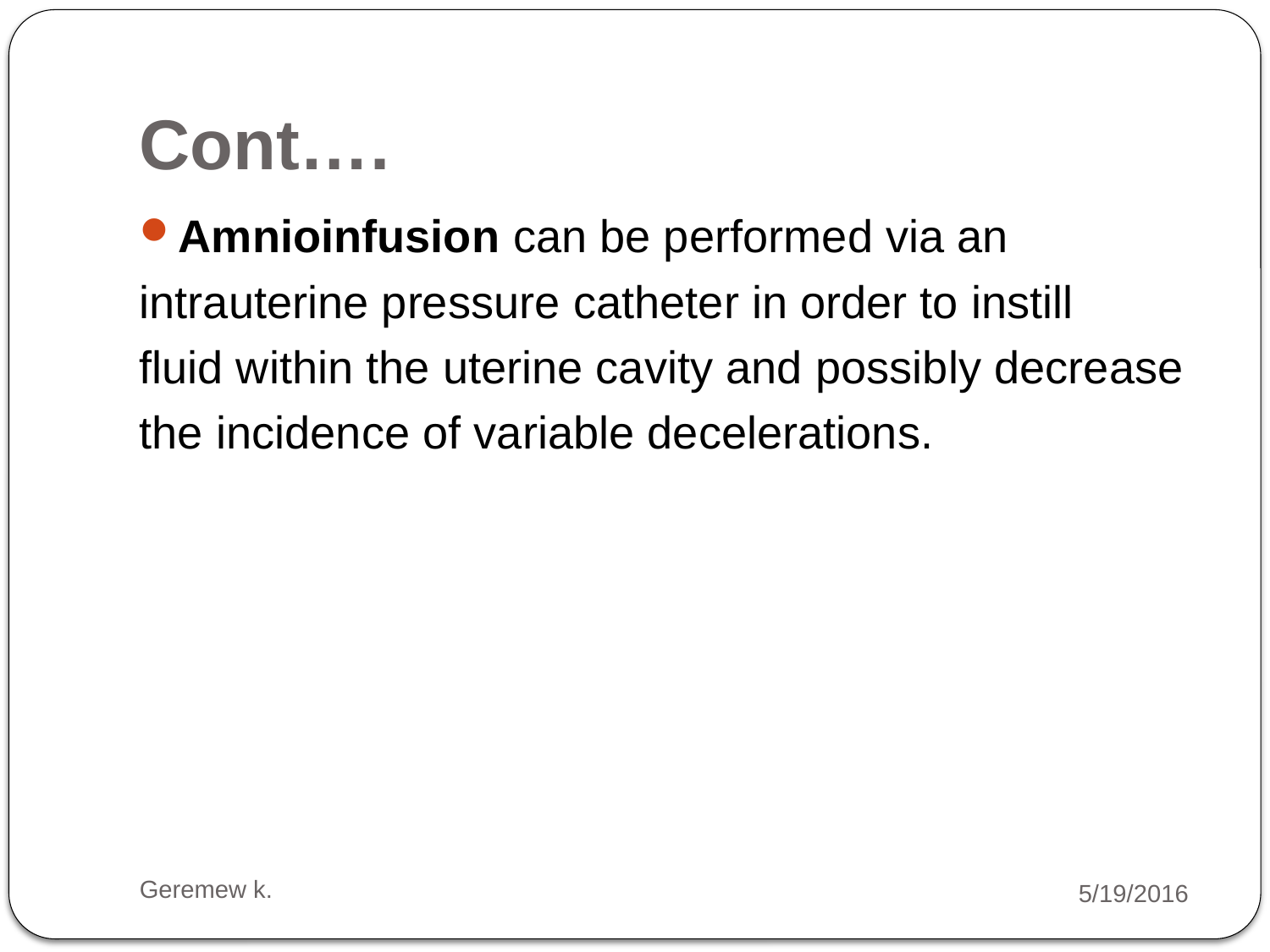

# Cont….
Amnioinfusion can be performed via an
intrauterine pressure catheter in order to instill
fluid within the uterine cavity and possibly decrease
the incidence of variable decelerations.
Geremew k.
5/19/2016